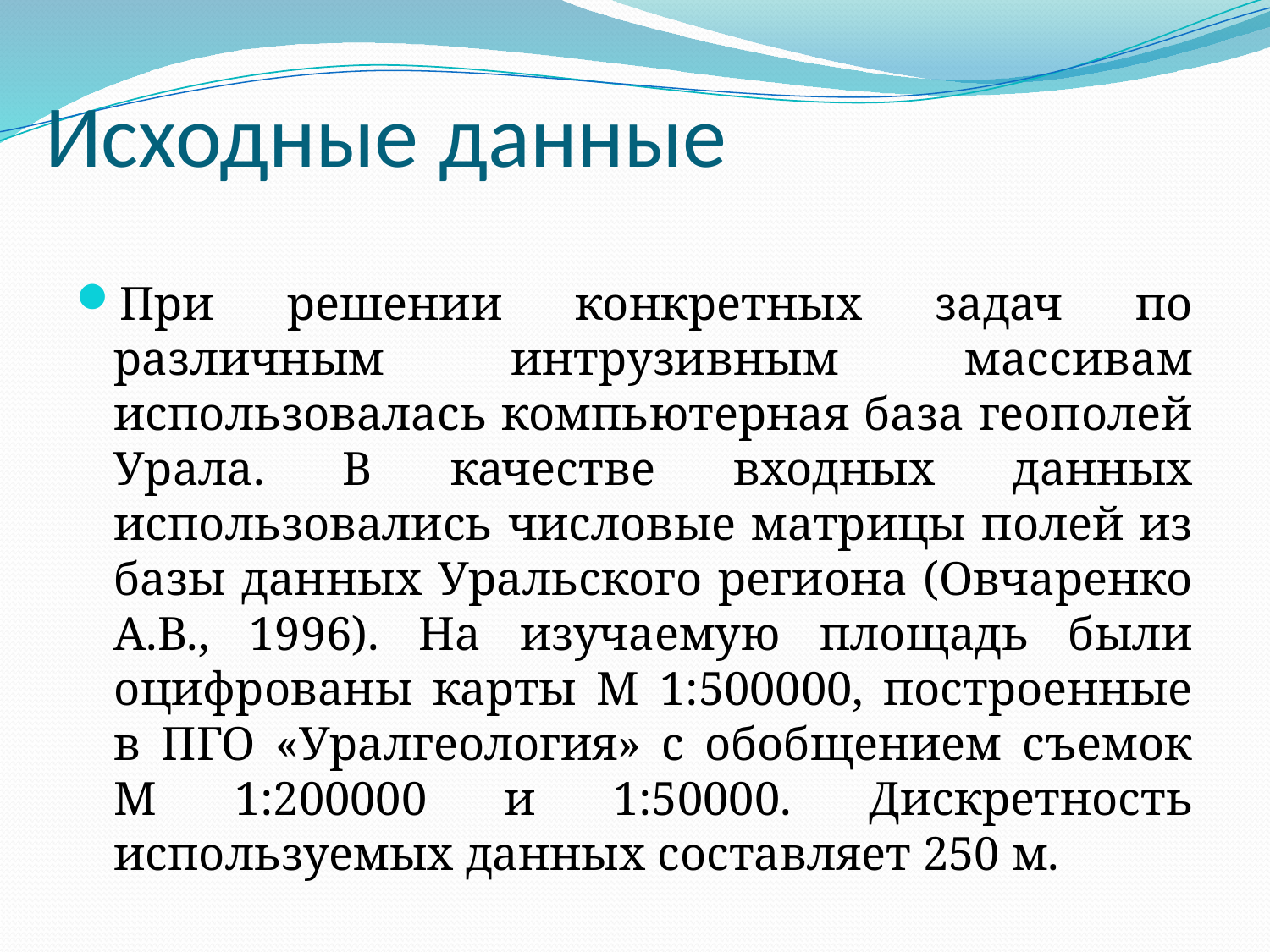

# Исходные данные
При решении конкретных задач по различным интрузивным массивам использовалась компьютерная база геополей Урала. В качестве входных данных использовались числовые матрицы полей из базы данных Уральского региона (Овчаренко А.В., 1996). На изучаемую площадь были оцифрованы карты М 1:500000, построенные в ПГО «Уралгеология» с обобщением съемок М 1:200000 и 1:50000. Дискретность используемых данных составляет 250 м.